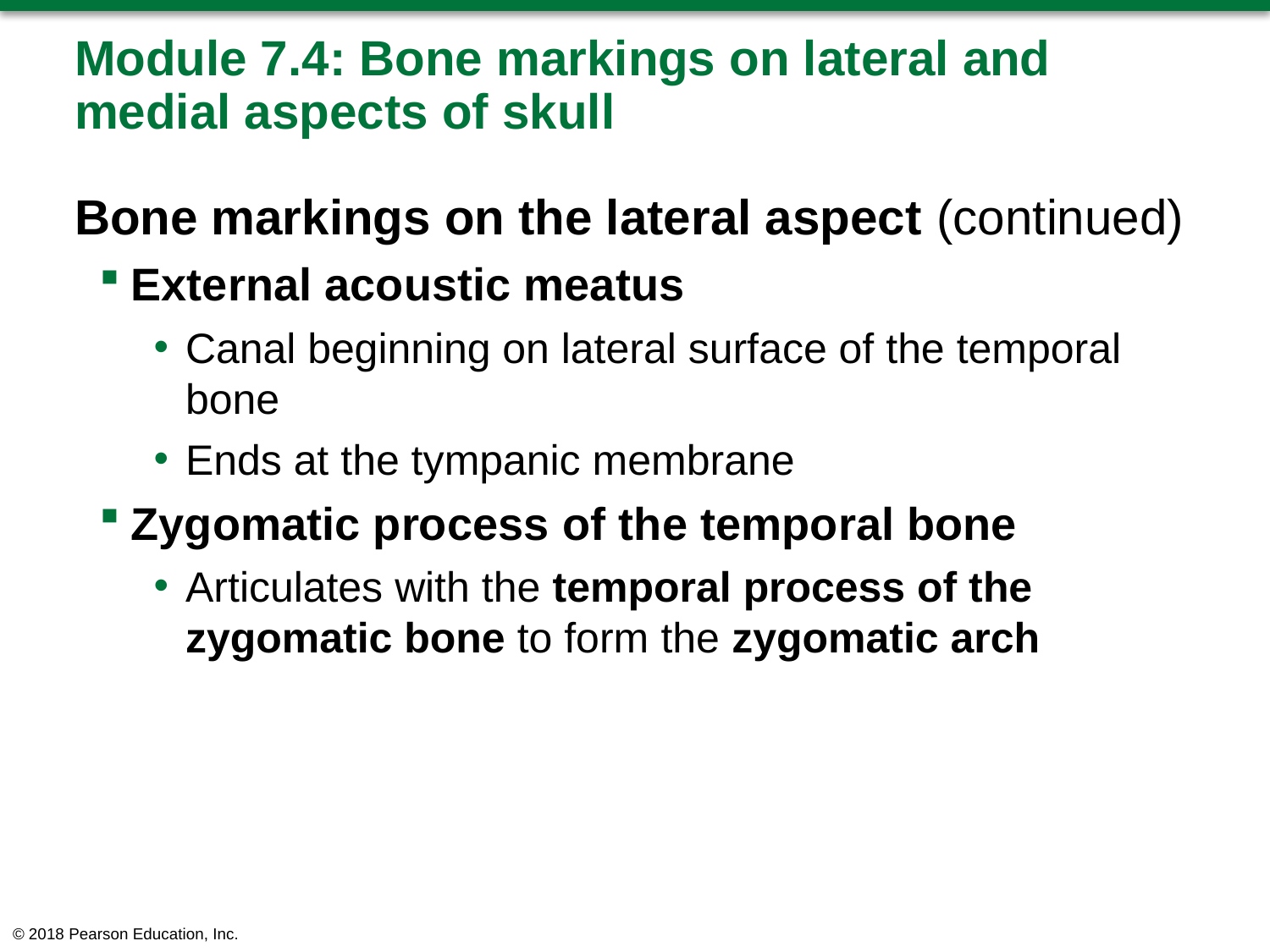

# Module 7.4: Bone markings on lateral and medial aspects of skull
Bone markings on the lateral aspect (continued)
External acoustic meatus
Canal beginning on lateral surface of the temporal bone
Ends at the tympanic membrane
Zygomatic process of the temporal bone
Articulates with the temporal process of the zygomatic bone to form the zygomatic arch
© 2018 Pearson Education, Inc.